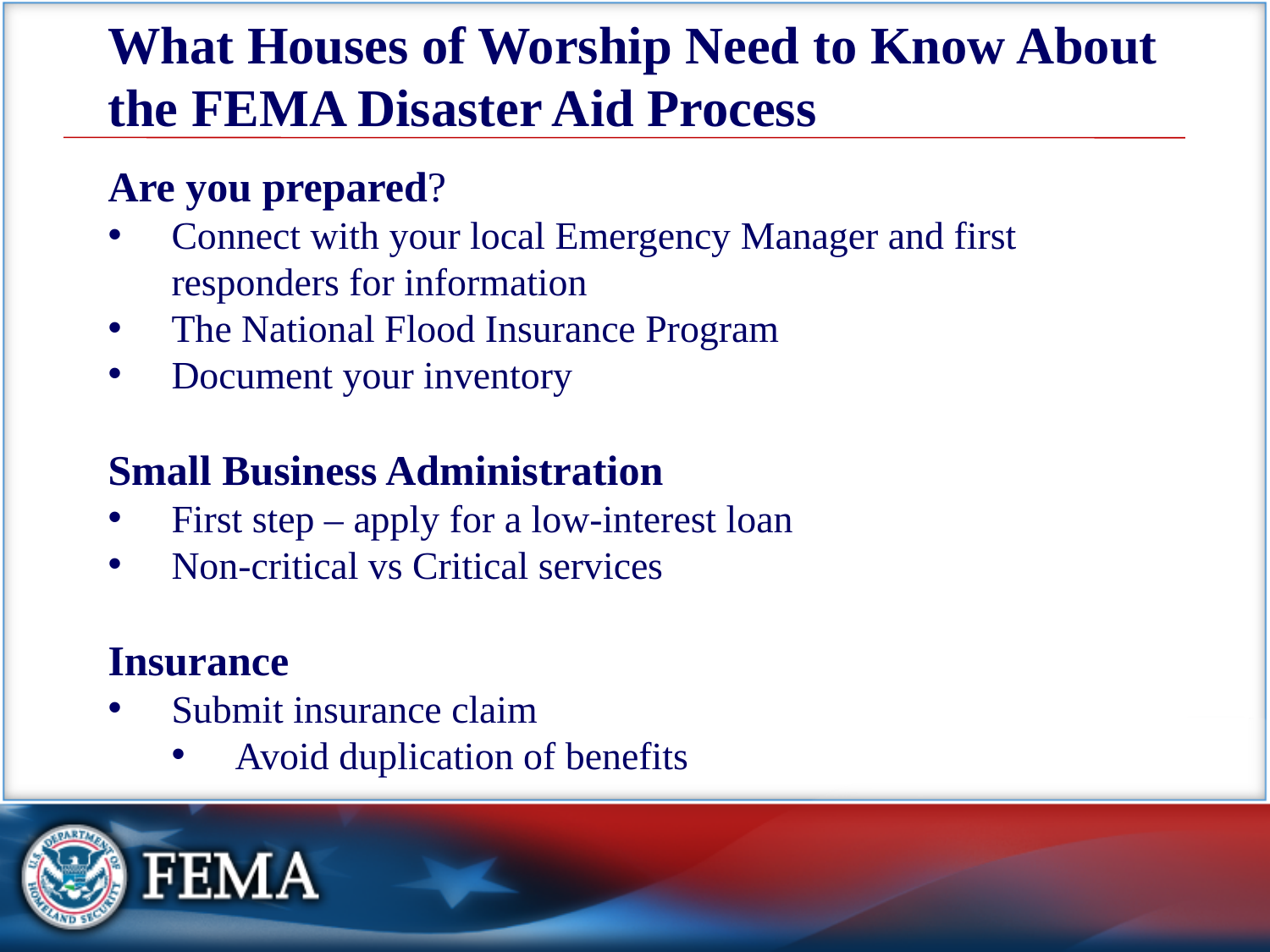

# What Houses of Worship Need to Know About the FEMA Disaster Aid Process
Are you prepared?
Connect with your local Emergency Manager and first responders for information
The National Flood Insurance Program
Document your inventory

Small Business Administration
First step – apply for a low-interest loan
Non-critical vs Critical services

Insurance
Submit insurance claim
Avoid duplication of benefits